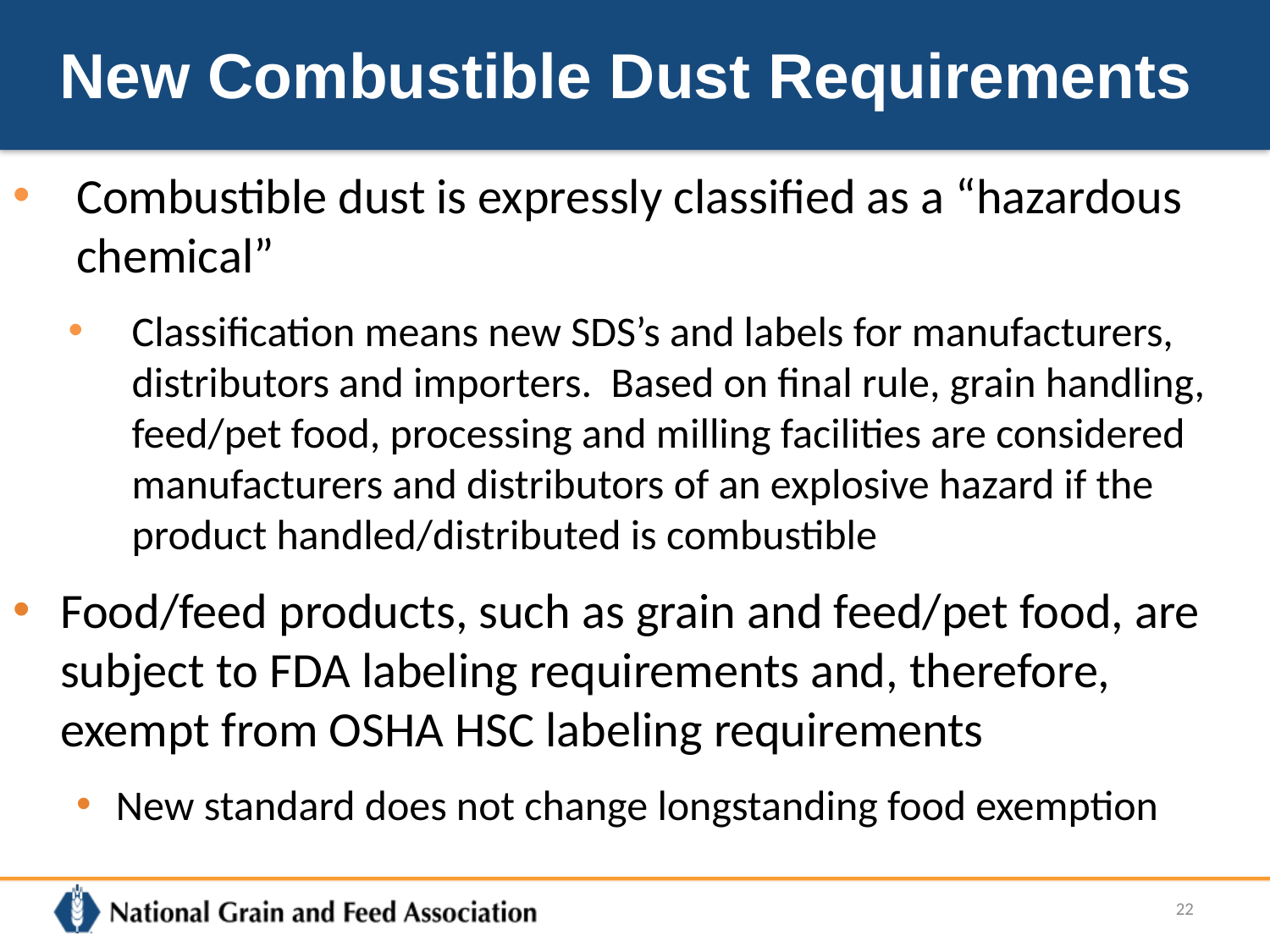

# New Combustible Dust Requirements
Combustible dust is expressly classified as a “hazardous chemical”
Classification means new SDS’s and labels for manufacturers, distributors and importers.  Based on final rule, grain handling, feed/pet food, processing and milling facilities are considered manufacturers and distributors of an explosive hazard if the product handled/distributed is combustible
Food/feed products, such as grain and feed/pet food, are subject to FDA labeling requirements and, therefore, exempt from OSHA HSC labeling requirements
New standard does not change longstanding food exemption

22